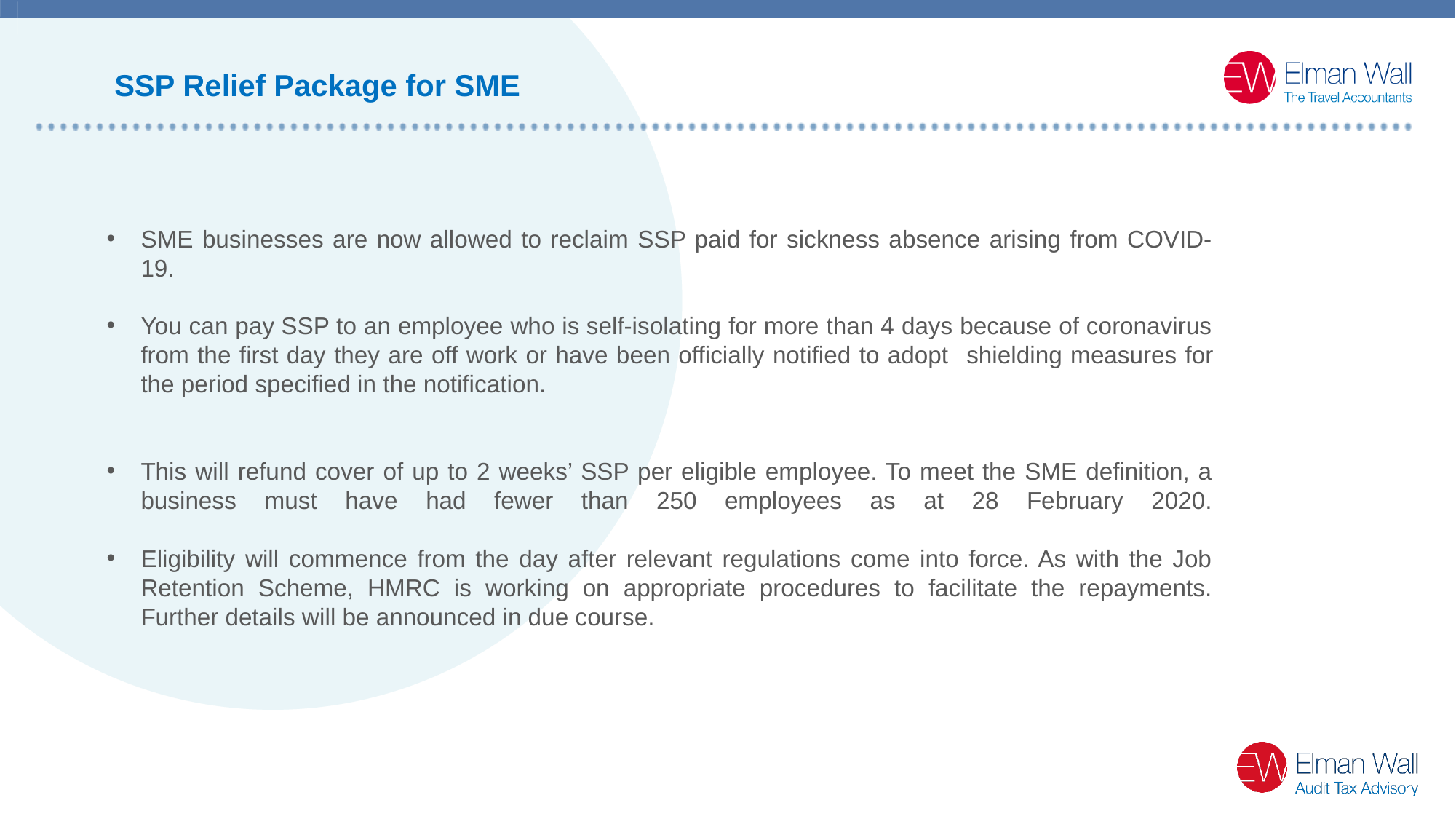

SSP Relief Package for SME
SME businesses are now allowed to reclaim SSP paid for sickness absence arising from COVID-19.

You can pay SSP to an employee who is self-isolating for more than 4 days because of coronavirus from the first day they are off work or have been officially notified to adopt  shielding measures for the period specified in the notification.

This will refund cover of up to 2 weeks’ SSP per eligible employee. To meet the SME definition, a business must have had fewer than 250 employees as at 28 February 2020.
Eligibility will commence from the day after relevant regulations come into force. As with the Job Retention Scheme, HMRC is working on appropriate procedures to facilitate the repayments. Further details will be announced in due course.